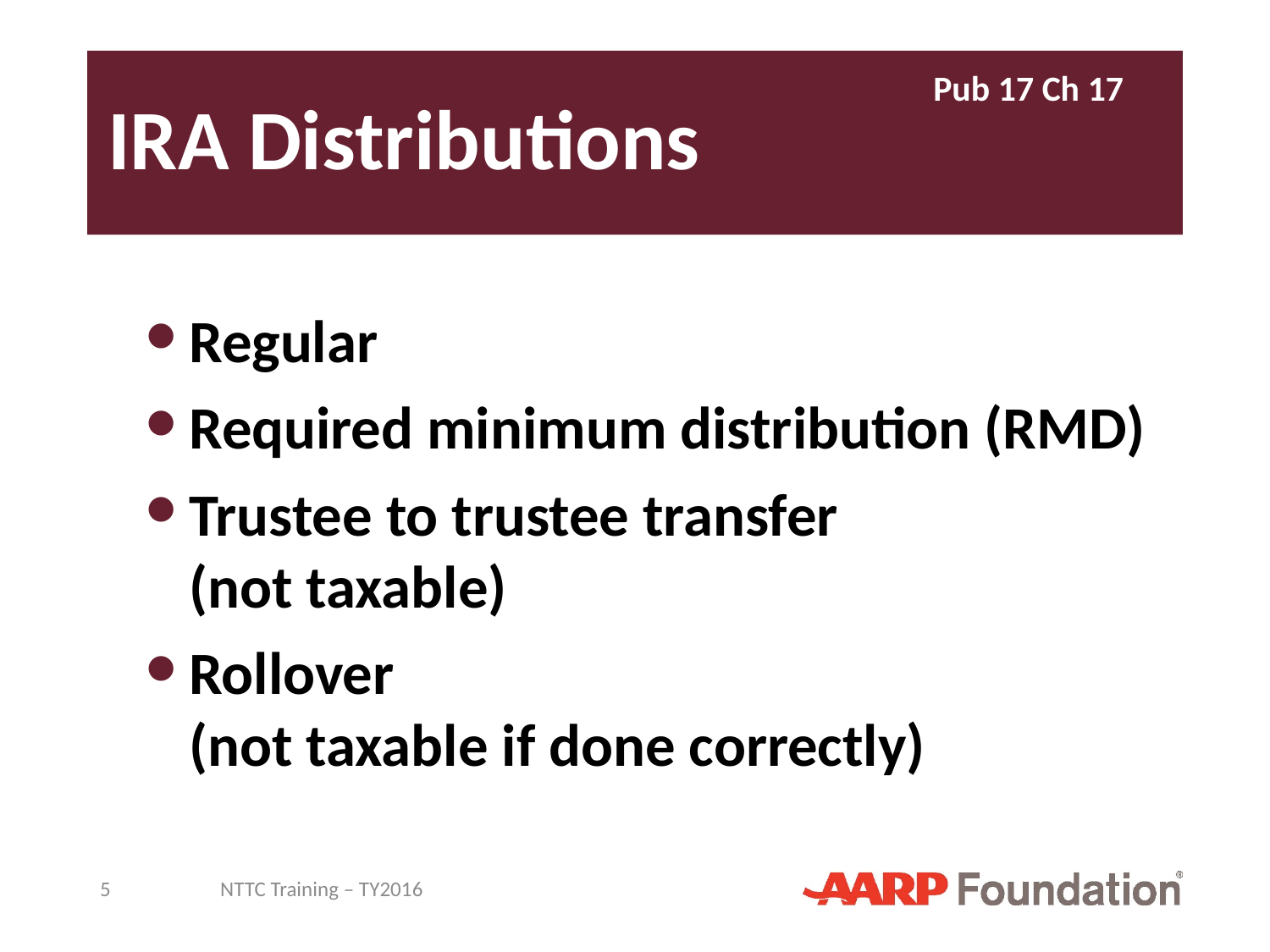

# IRA Distributions
Pub 17 Ch 17
Regular
Required minimum distribution (RMD)
Trustee to trustee transfer
(not taxable)
Rollover
(not taxable if done correctly)

5
NTTC Training – TY2016